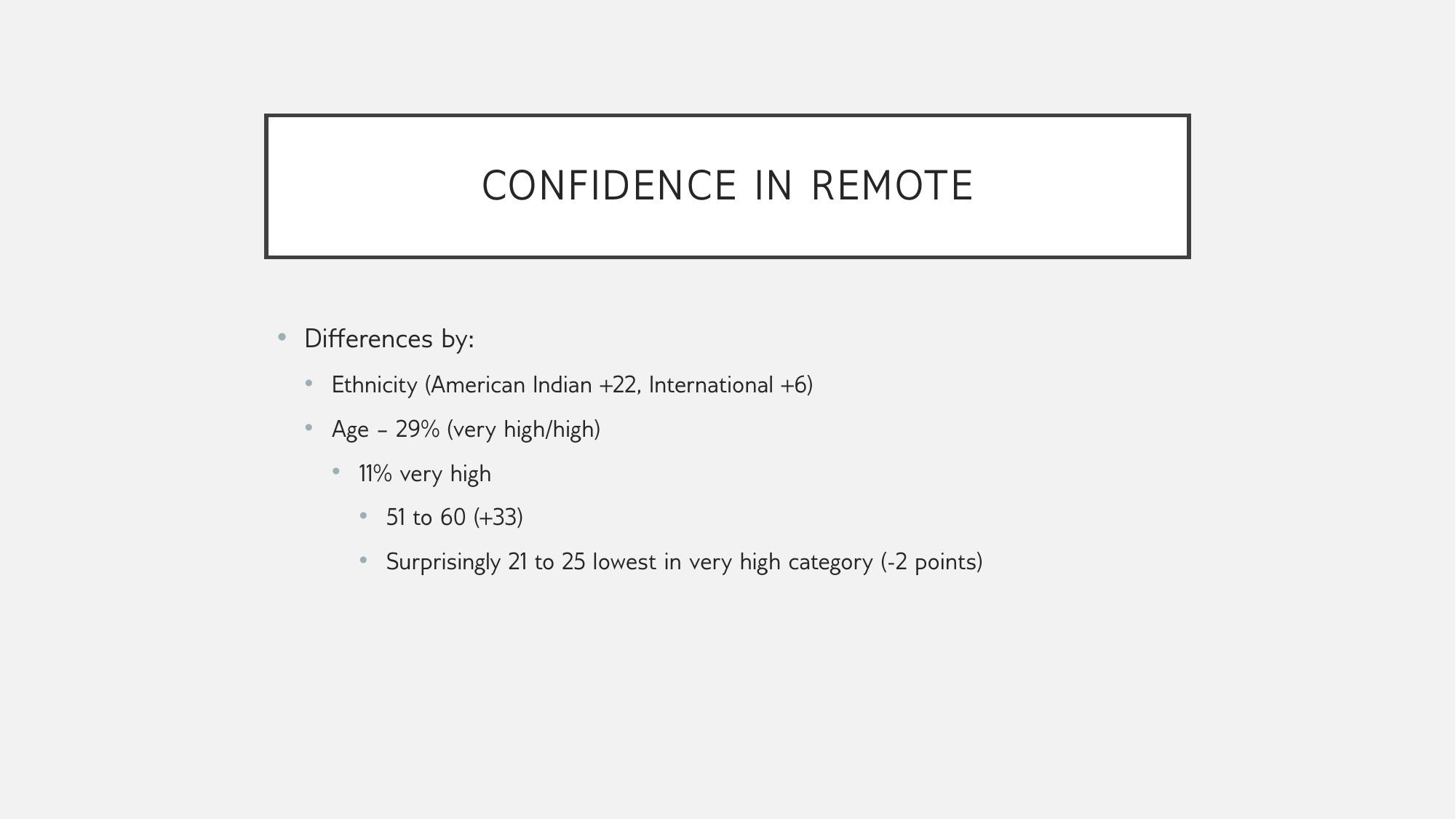

# Confidence in remote
Differences by:
Ethnicity (American Indian +22, International +6)
Age – 29% (very high/high)
11% very high
51 to 60 (+33)
Surprisingly 21 to 25 lowest in very high category (-2 points)